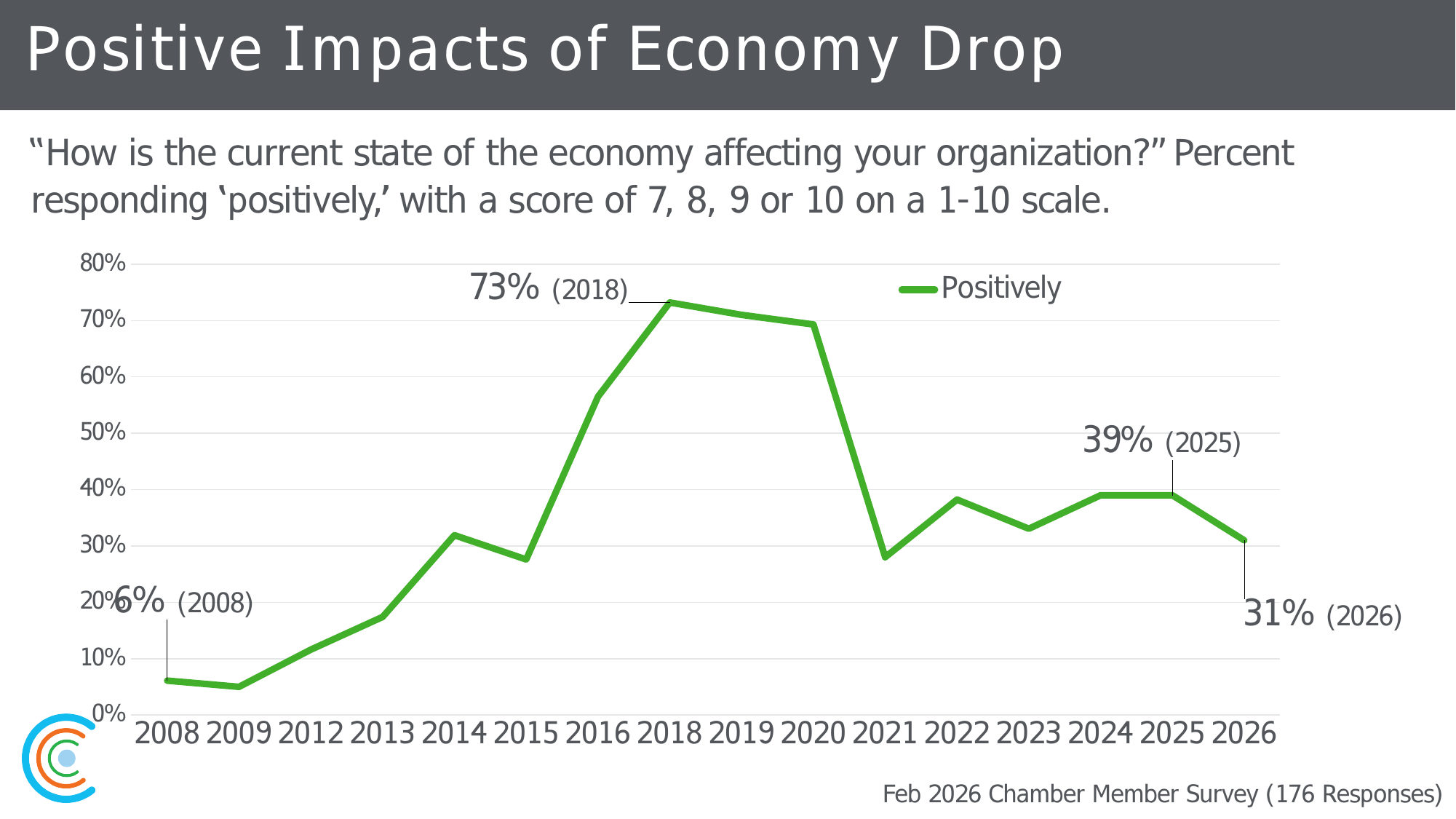

36
# Positive Impacts of Economy Drop
“How is the current state of the economy affecting your organization?” Percent responding ‘positively,’ with a score of 7, 8, 9 or 10 on a 1-10 scale.

### Chart

| Category | Positively |
|---|---|
| 2008 | 0.061 |
| 2009 | 0.049999999999999996 |
| 2012 | 0.116 |
| 2013 | 0.17400000000000002 |
| 2014 | 0.319 |
| 2015 | 0.276 |
| 2016 | 0.565 |
| 2018 | 0.732 |
| 2019 | 0.71 |
| 2020 | 0.693 |
| 2021 | 0.28 |
| 2022 | 0.3823529411764706 |
| 2023 | 0.3305439330543933 |
| 2024 | 0.39 |
| 2025 | 0.39 |
| 2026 | 0.31 |
Feb 2026 Chamber Member Survey (176 Responses)